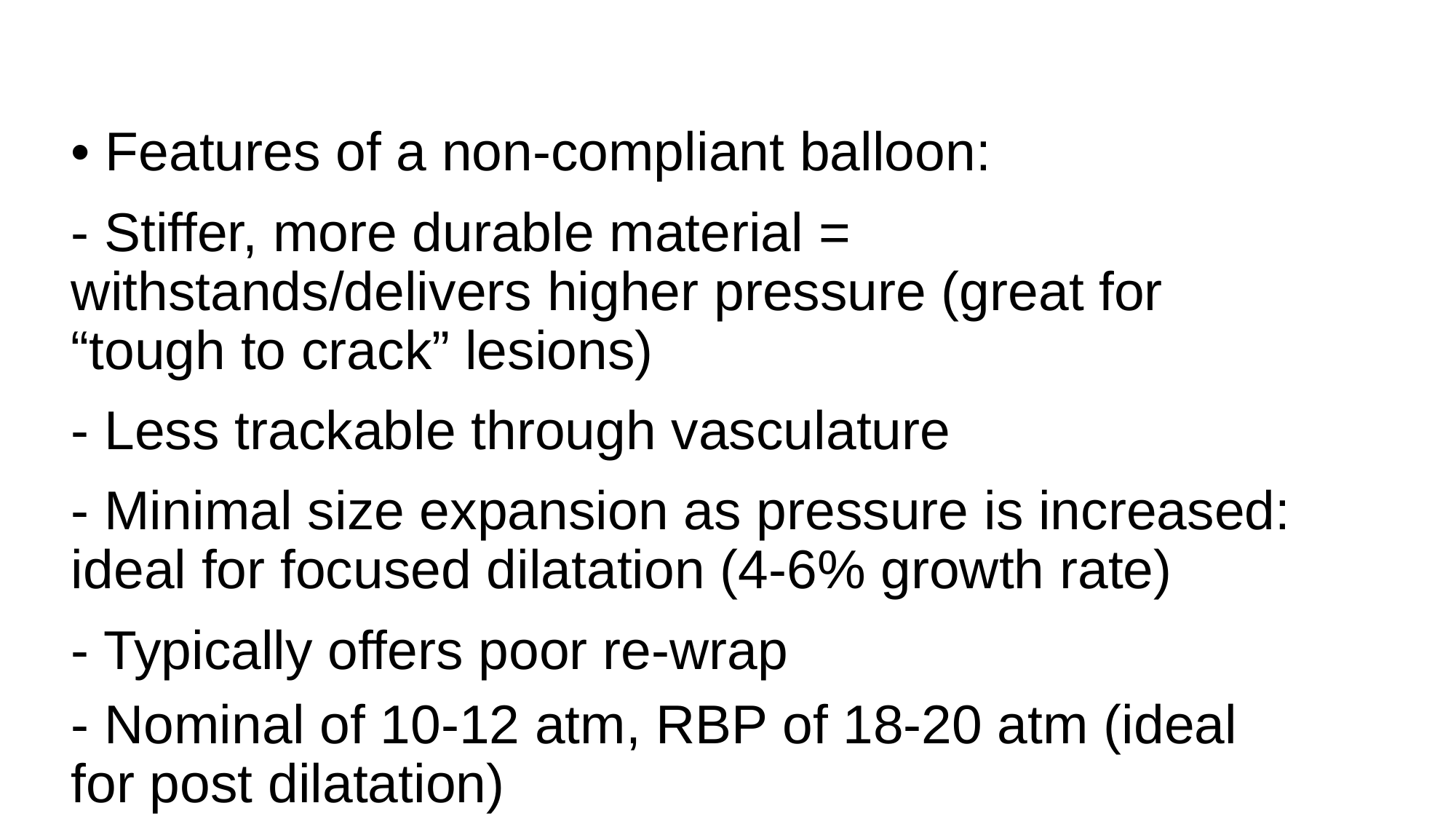

• Features of a non-compliant balloon:
- Stiffer, more durable material = withstands/delivers higher pressure (great for “tough to crack” lesions)
- Less trackable through vasculature
- Minimal size expansion as pressure is increased: ideal for focused dilatation (4-6% growth rate)
- Typically offers poor re-wrap
- Nominal of 10-12 atm, RBP of 18-20 atm (ideal for post dilatation)